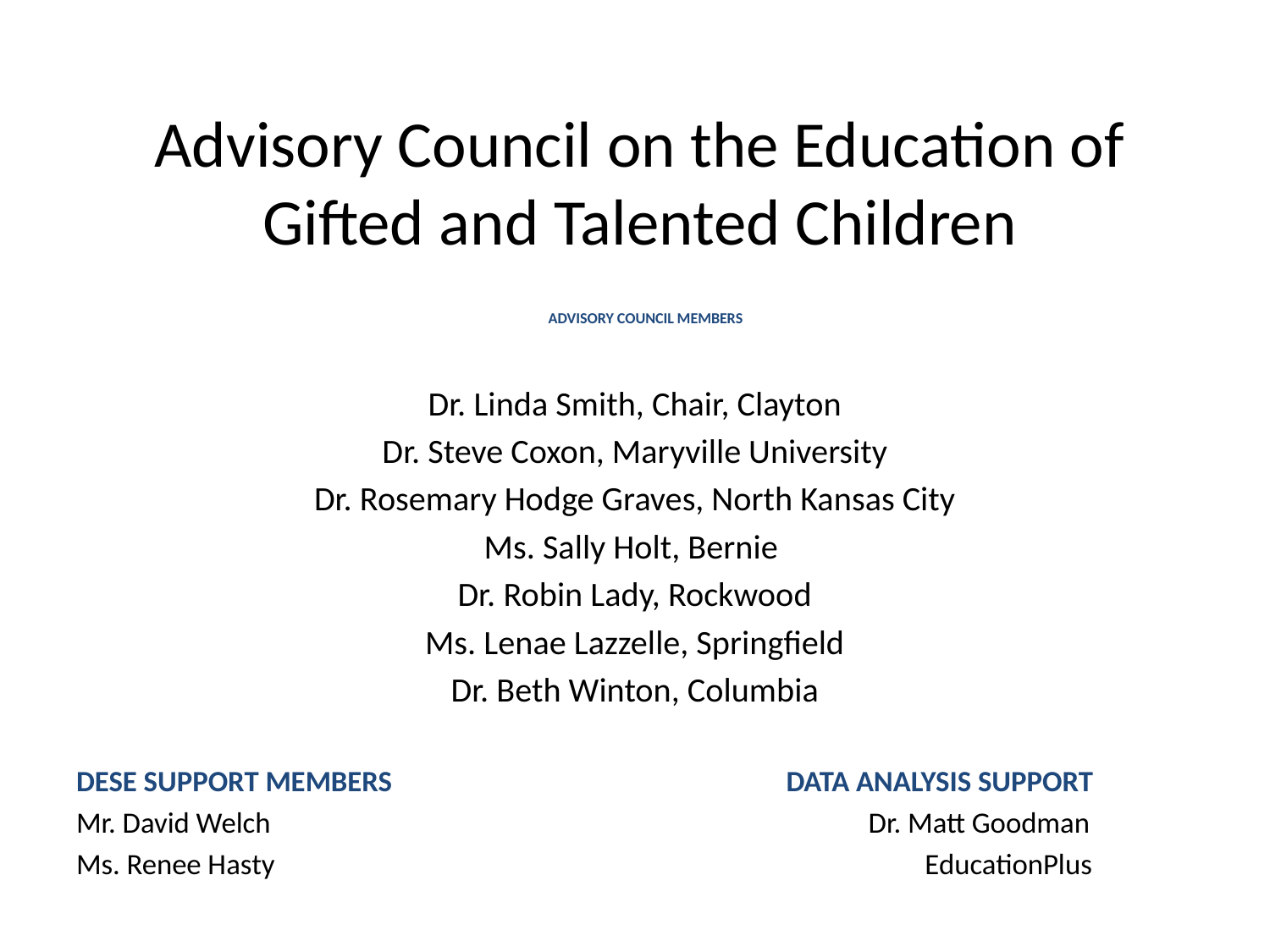

Advisory Council on the Education of Gifted and Talented Children
# ADVISORY COUNCIL MEMBERS

Dr. Linda Smith, Chair, Clayton
Dr. Steve Coxon, Maryville University
Dr. Rosemary Hodge Graves, North Kansas City
Ms. Sally Holt, Bernie
Dr. Robin Lady, Rockwood
Ms. Lenae Lazzelle, Springfield
Dr. Beth Winton, Columbia

DESE SUPPORT MEMBERS                                                            DATA ANALYSIS SUPPORT
Mr. David Welch                                                                                           Dr. Matt Goodman
Ms. Renee Hasty                                                                                                   EducationPlus